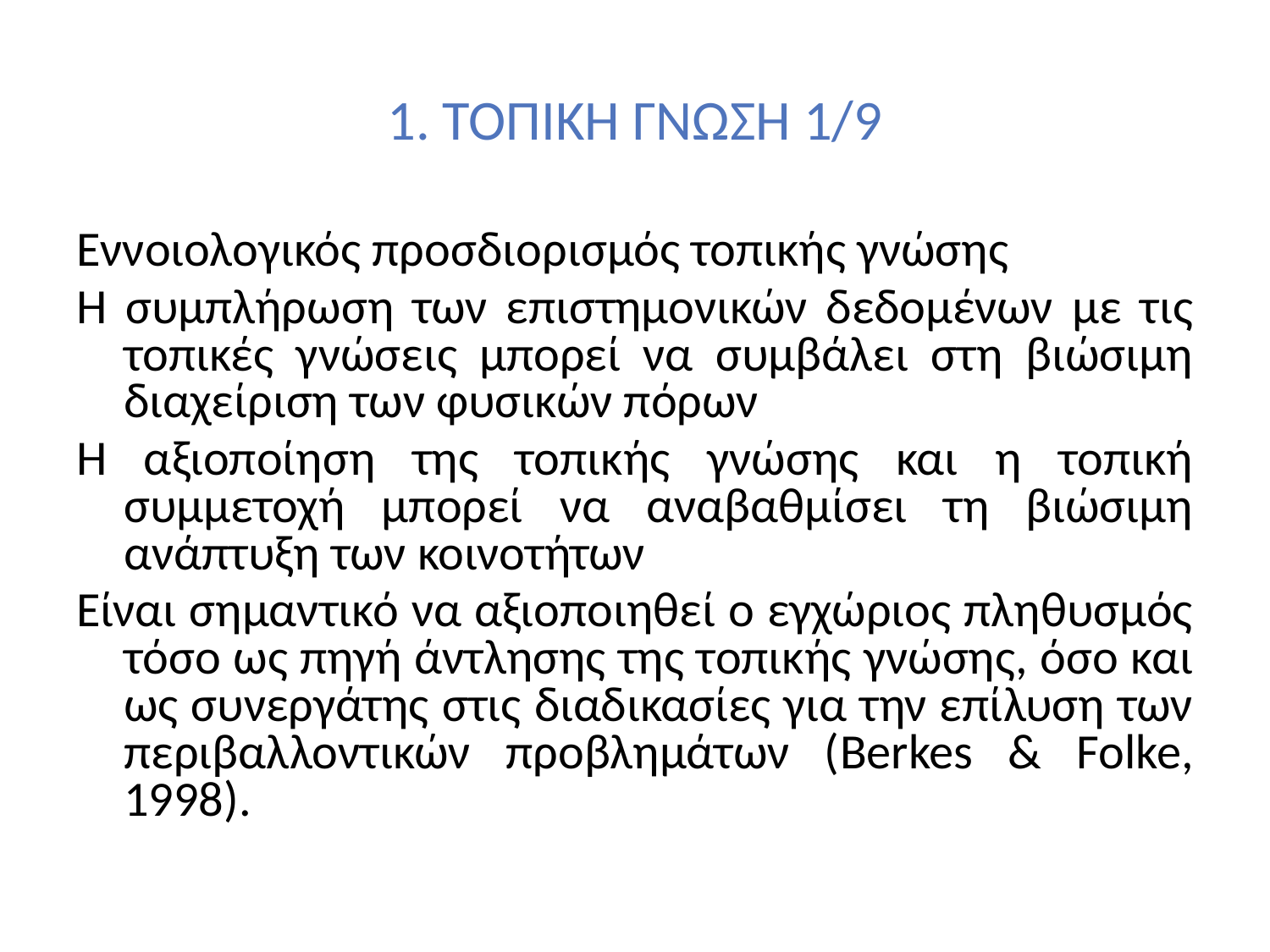

# 1. ΤΟΠΙΚΗ ΓΝΩΣΗ 1/9
Εννοιολογικός προσδιορισμός τοπικής γνώσης
Η συμπλήρωση των επιστημονικών δεδομένων με τις τοπικές γνώσεις μπορεί να συμβάλει στη βιώσιμη διαχείριση των φυσικών πόρων
Η αξιοποίηση της τοπικής γνώσης και η τοπική συμμετοχή μπορεί να αναβαθμίσει τη βιώσιμη ανάπτυξη των κοινοτήτων
Είναι σημαντικό να αξιοποιηθεί ο εγχώριος πληθυσμός τόσο ως πηγή άντλησης της τοπικής γνώσης, όσο και ως συνεργάτης στις διαδικασίες για την επίλυση των περιβαλλοντικών προβλημάτων (Berkes & Folke, 1998).